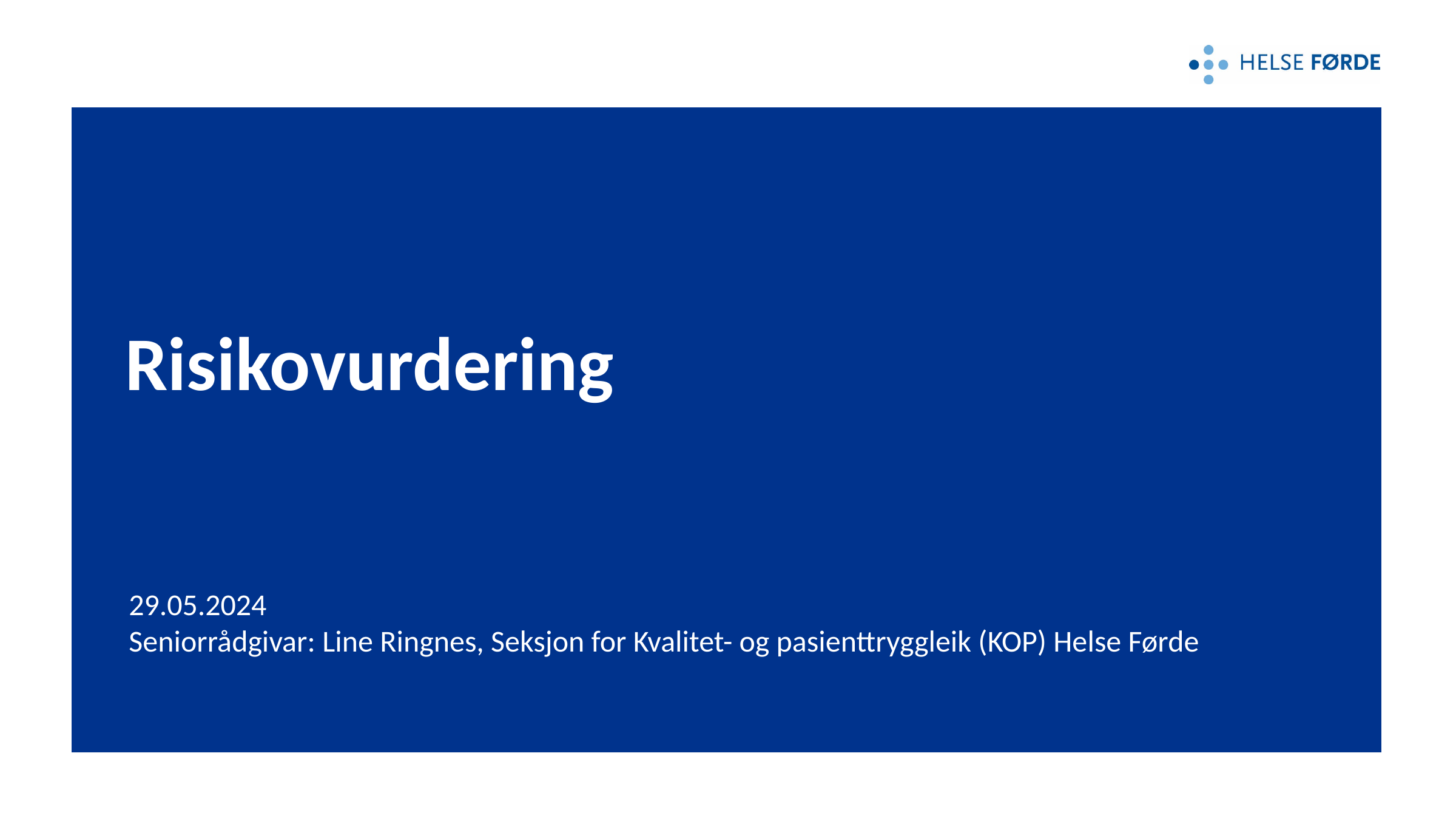

# Risikovurdering
29.05.2024
Seniorrådgivar: Line Ringnes, Seksjon for Kvalitet- og pasienttryggleik (KOP) Helse Førde